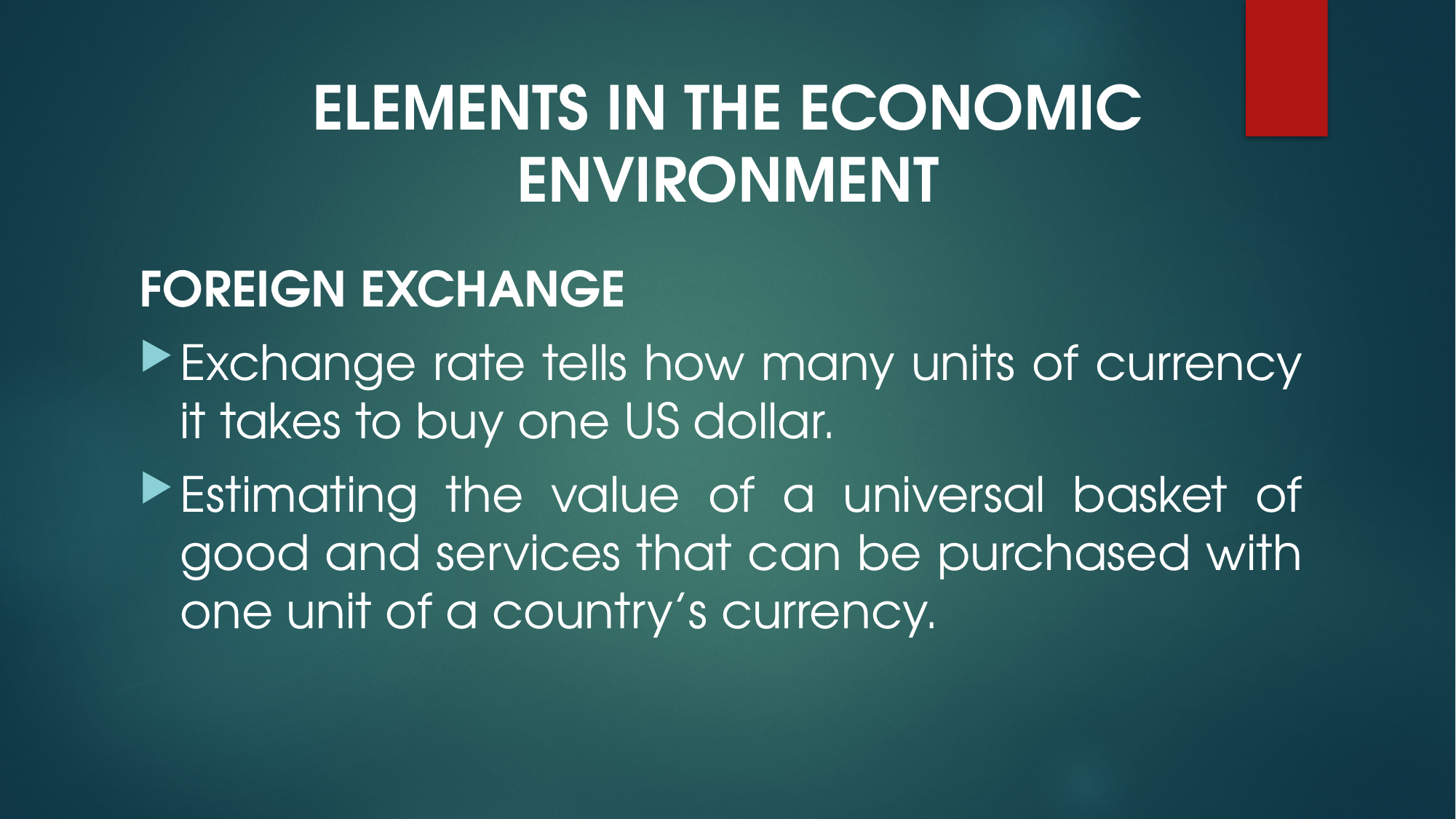

# ELEMENTS IN THE ECONOMIC ENVIRONMENT
FOREIGN EXCHANGE
Exchange rate tells how many units of currency it takes to buy one US dollar.
Estimating the value of a universal basket of good and services that can be purchased with one unit of a country’s currency.